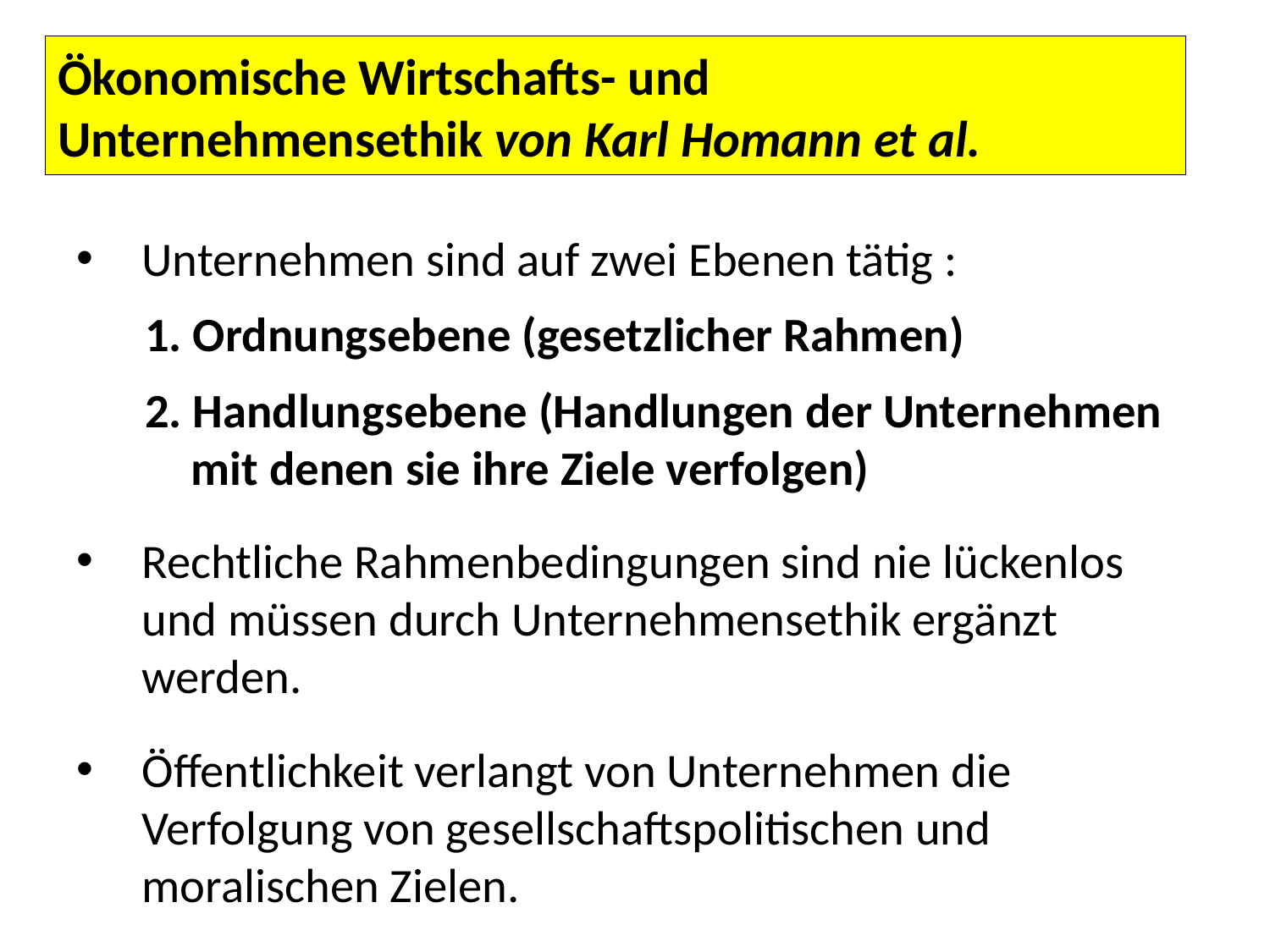

# Ökonomische Wirtschafts- und Unternehmensethik von Karl Homann et al.
Unternehmen sind auf zwei Ebenen tätig :
1. Ordnungsebene (gesetzlicher Rahmen)
2. Handlungsebene (Handlungen der Unternehmen mit denen sie ihre Ziele verfolgen)
Rechtliche Rahmenbedingungen sind nie lückenlos und müssen durch Unternehmensethik ergänzt werden.
Öffentlichkeit verlangt von Unternehmen die Verfolgung von gesellschaftspolitischen und moralischen Zielen.